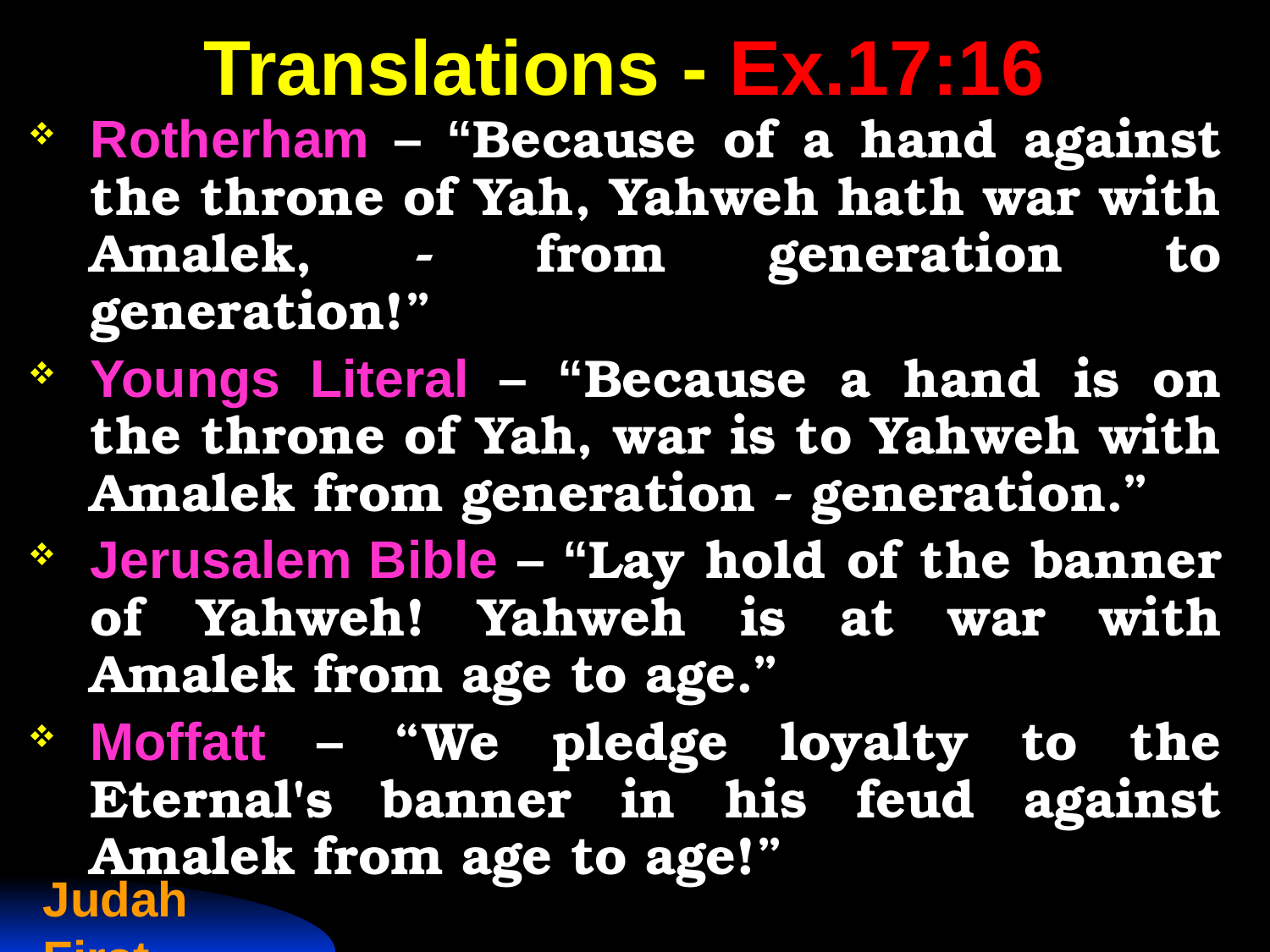

# Translations - Ex.17:16
Rotherham – “Because of a hand against the throne of Yah, Yahweh hath war with Amalek, - from generation to generation!”
Youngs Literal – “Because a hand is on the throne of Yah, war is to Yahweh with Amalek from generation - generation.”
Jerusalem Bible – “Lay hold of the banner of Yahweh! Yahweh is at war with Amalek from age to age.”
Moffatt – “We pledge loyalty to the Eternal's banner in his feud against Amalek from age to age!”
Judah First